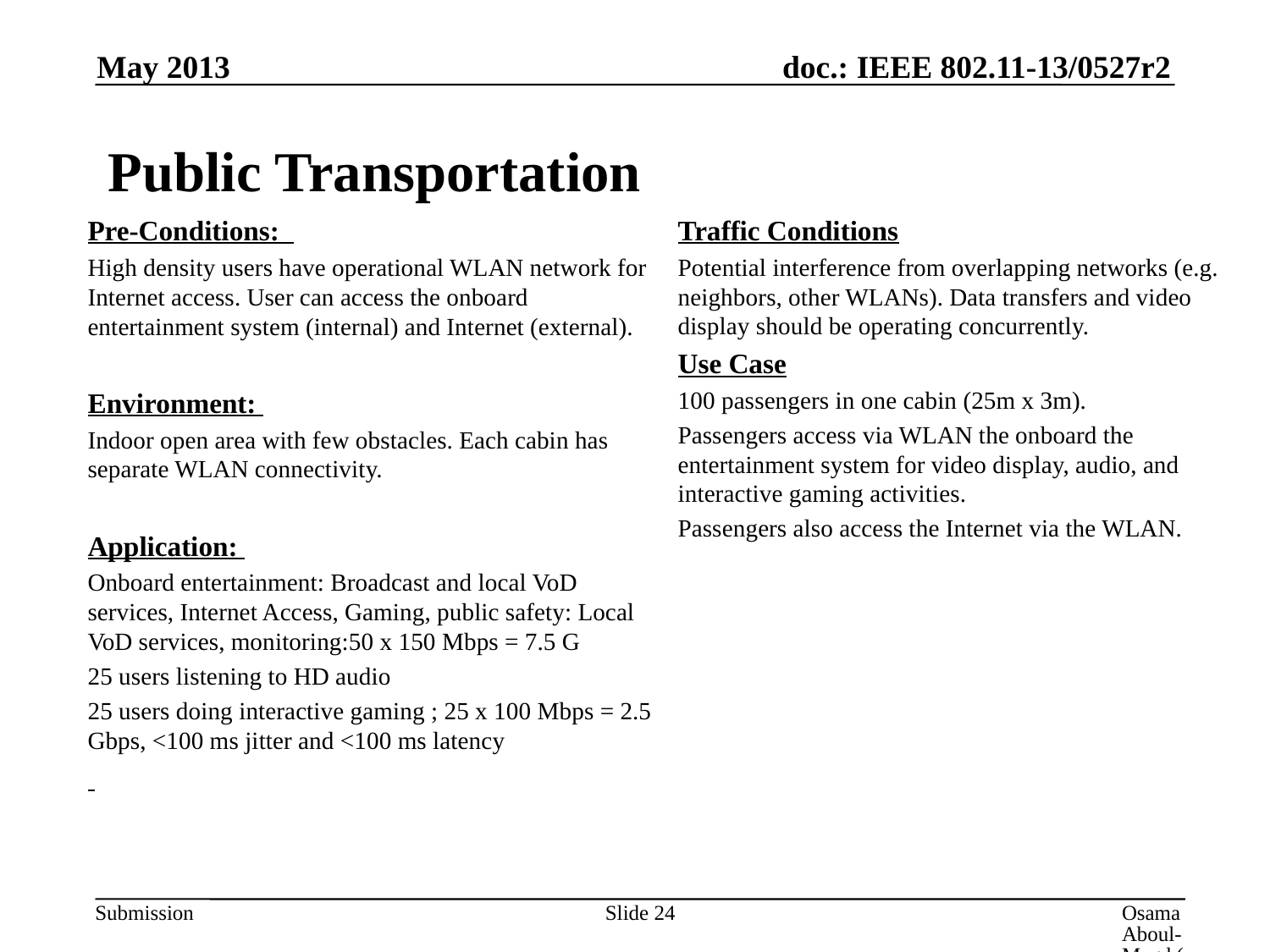

May 2013
# Public Transportation
Pre-Conditions:
High density users have operational WLAN network for Internet access. User can access the onboard entertainment system (internal) and Internet (external).

Environment:
Indoor open area with few obstacles. Each cabin has separate WLAN connectivity.

Application:
Onboard entertainment: Broadcast and local VoD services, Internet Access, Gaming, public safety: Local VoD services, monitoring:50 x 150 Mbps = 7.5 G
25 users listening to HD audio
25 users doing interactive gaming ; 25 x 100 Mbps = 2.5 Gbps, <100 ms jitter and <100 ms latency

Traffic Conditions
Potential interference from overlapping networks (e.g. neighbors, other WLANs). Data transfers and video display should be operating concurrently.
Use Case
100 passengers in one cabin (25m x 3m).
Passengers access via WLAN the onboard the entertainment system for video display, audio, and interactive gaming activities.
Passengers also access the Internet via the WLAN.
Slide 24
Osama Aboul-Magd (Huawei Technologies)